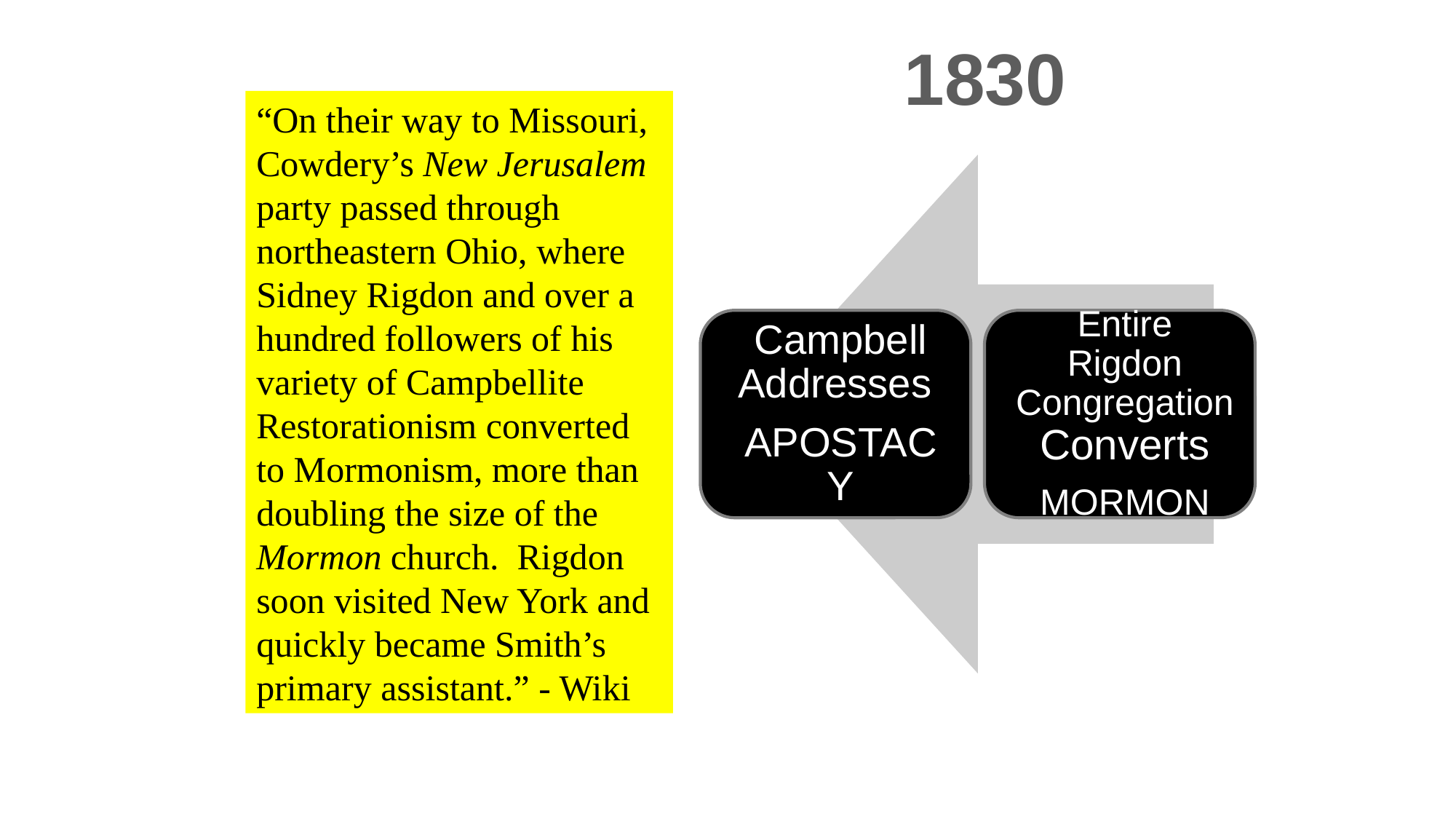

1830
“On their way to Missouri, Cowdery’s New Jerusalem party passed through northeastern Ohio, where Sidney Rigdon and over a hundred followers of his variety of Campbellite Restorationism converted  to Mormonism, more than doubling the size of the Mormon church.  Rigdon soon visited New York and quickly became Smith’s primary assistant.” - Wiki
Campbell Addresses
APOSTACY
Entire Rigdon Congregation Converts
MORMON